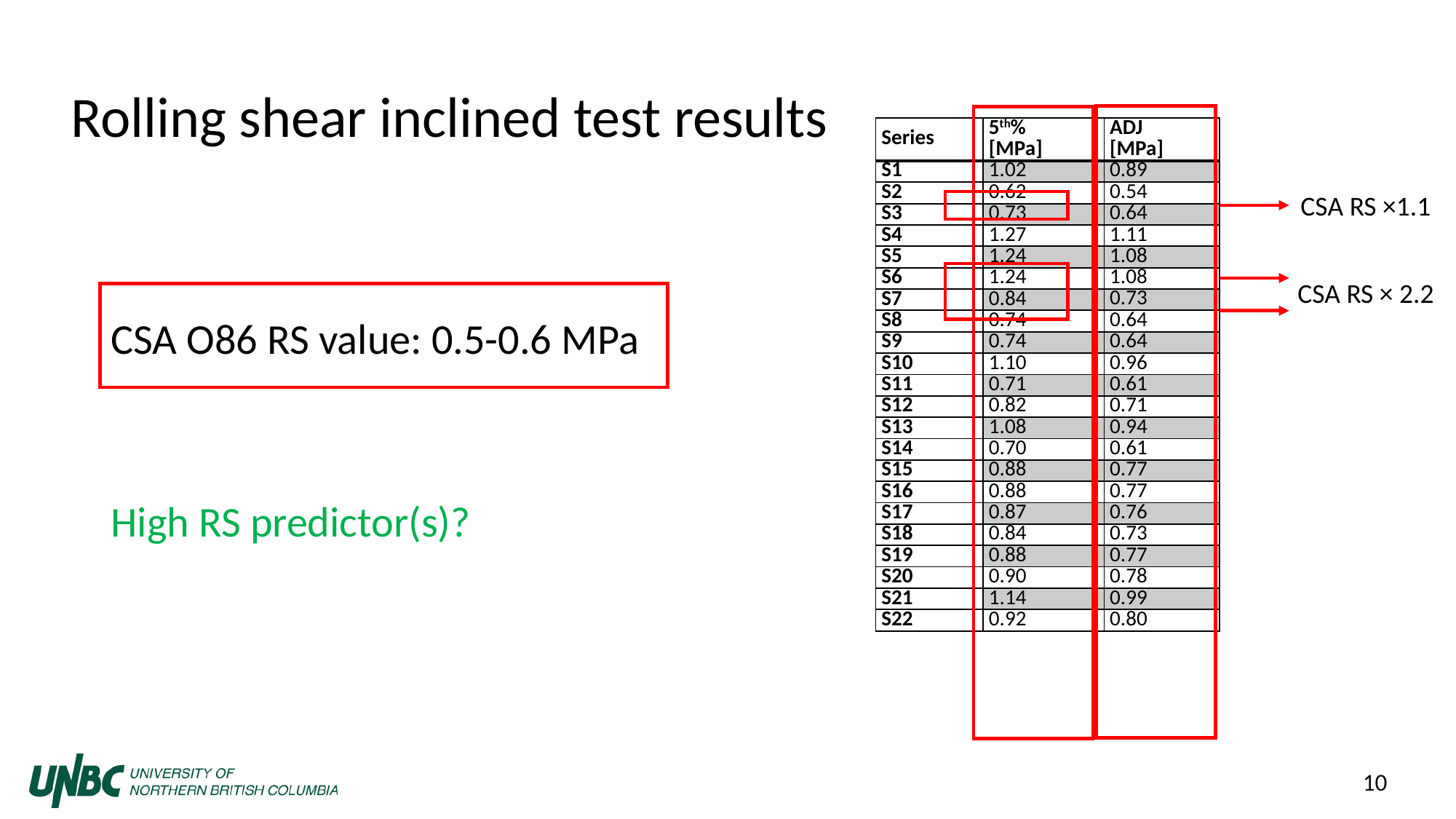

# Rolling shear inclined test results

| Series | 5th% [MPa] | ADJ [MPa] |
| --- | --- | --- |
| S1 | 1.02 | 0.89 |
| S2 | 0.62 | 0.54 |
| S3 | 0.73 | 0.64 |
| S4 | 1.27 | 1.11 |
| S5 | 1.24 | 1.08 |
| S6 | 1.24 | 1.08 |
| S7 | 0.84 | 0.73 |
| S8 | 0.74 | 0.64 |
| S9 | 0.74 | 0.64 |
| S10 | 1.10 | 0.96 |
| S11 | 0.71 | 0.61 |
| S12 | 0.82 | 0.71 |
| S13 | 1.08 | 0.94 |
| S14 | 0.70 | 0.61 |
| S15 | 0.88 | 0.77 |
| S16 | 0.88 | 0.77 |
| S17 | 0.87 | 0.76 |
| S18 | 0.84 | 0.73 |
| S19 | 0.88 | 0.77 |
| S20 | 0.90 | 0.78 |
| S21 | 1.14 | 0.99 |
| S22 | 0.92 | 0.80 |
CSA RS ×1.1

CSA O86 RS value: 0.5-0.6 MPa

High RS predictor(s)?

CSA RS × 2.2

10